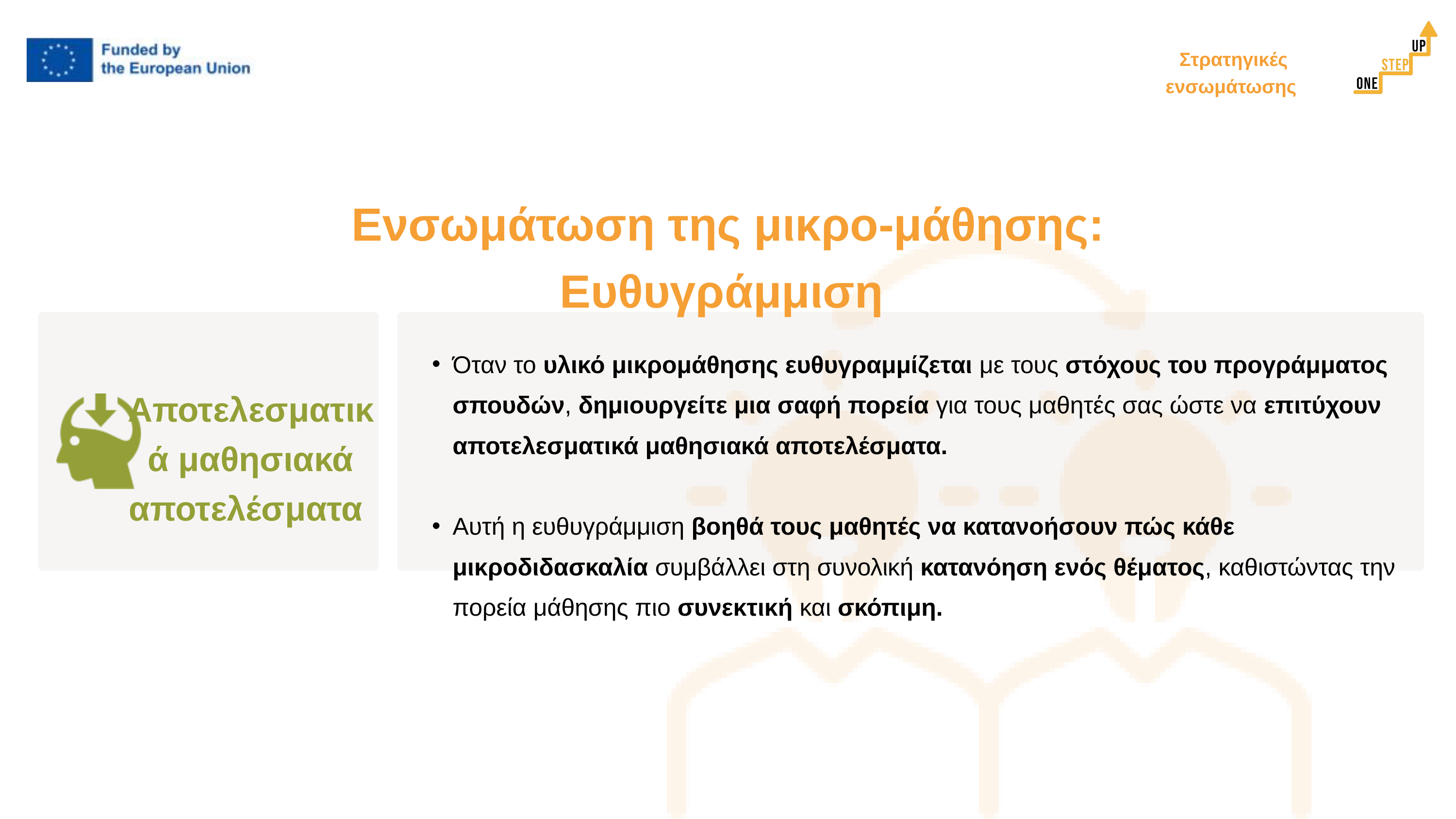

Στρατηγικές ενσωμάτωσης
Ενσωμάτωση της μικρο-μάθησης: Ευθυγράμμιση

Όταν το υλικό μικρομάθησης ευθυγραμμίζεται με τους στόχους του προγράμματος σπουδών, δημιουργείτε μια σαφή πορεία για τους μαθητές σας ώστε να επιτύχουν αποτελεσματικά μαθησιακά αποτελέσματα.

Αυτή η ευθυγράμμιση βοηθά τους μαθητές να κατανοήσουν πώς κάθε μικροδιδασκαλία συμβάλλει στη συνολική κατανόηση ενός θέματος, καθιστώντας την πορεία μάθησης πιο συνεκτική και σκόπιμη.

Αποτελεσματικά μαθησιακά αποτελέσματα